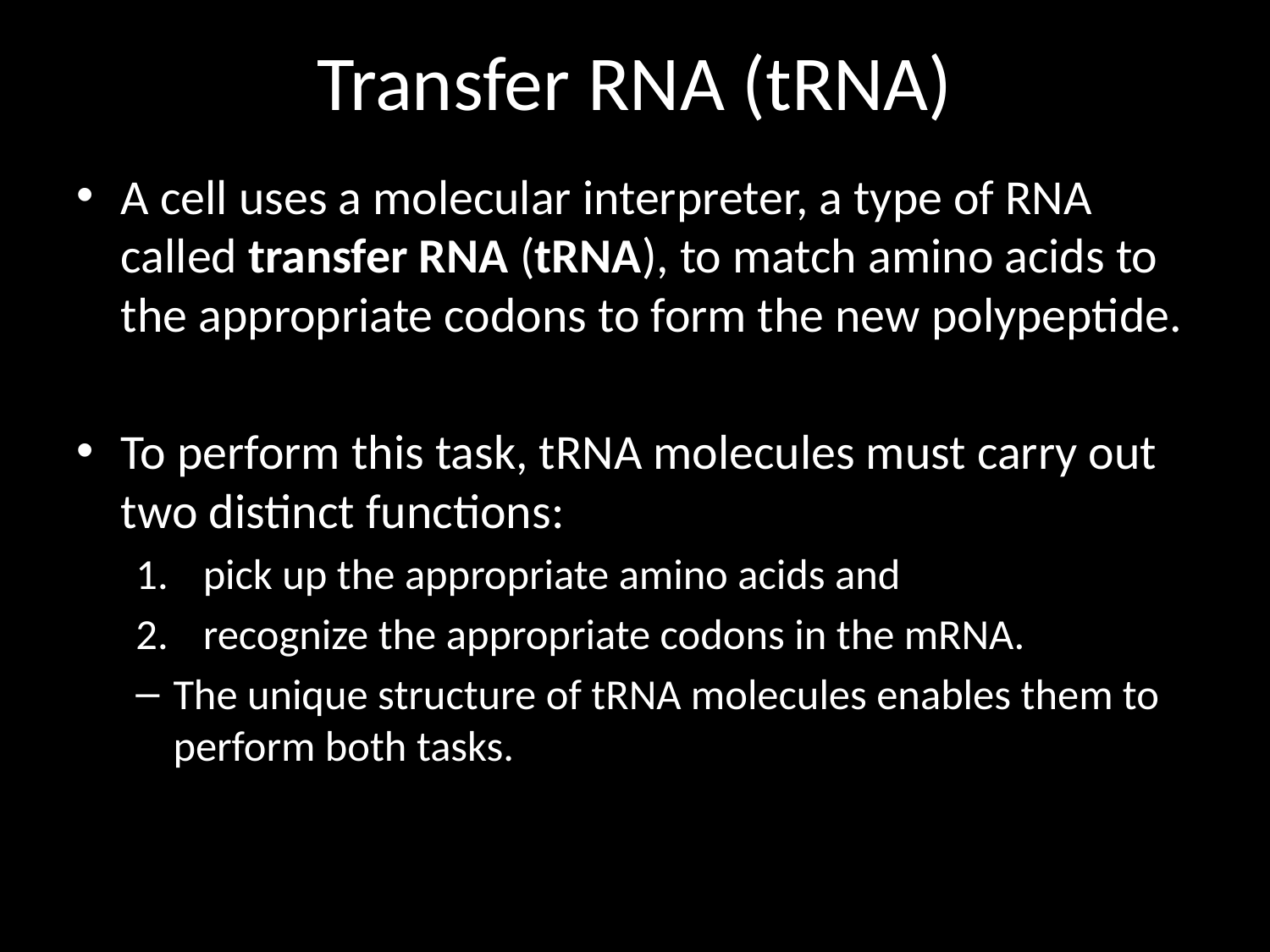

# Transfer RNA (tRNA)
A cell uses a molecular interpreter, a type of RNA called transfer RNA (tRNA), to match amino acids to the appropriate codons to form the new polypeptide.

To perform this task, tRNA molecules must carry out two distinct functions:
pick up the appropriate amino acids and
recognize the appropriate codons in the mRNA.
The unique structure of tRNA molecules enables them to perform both tasks.